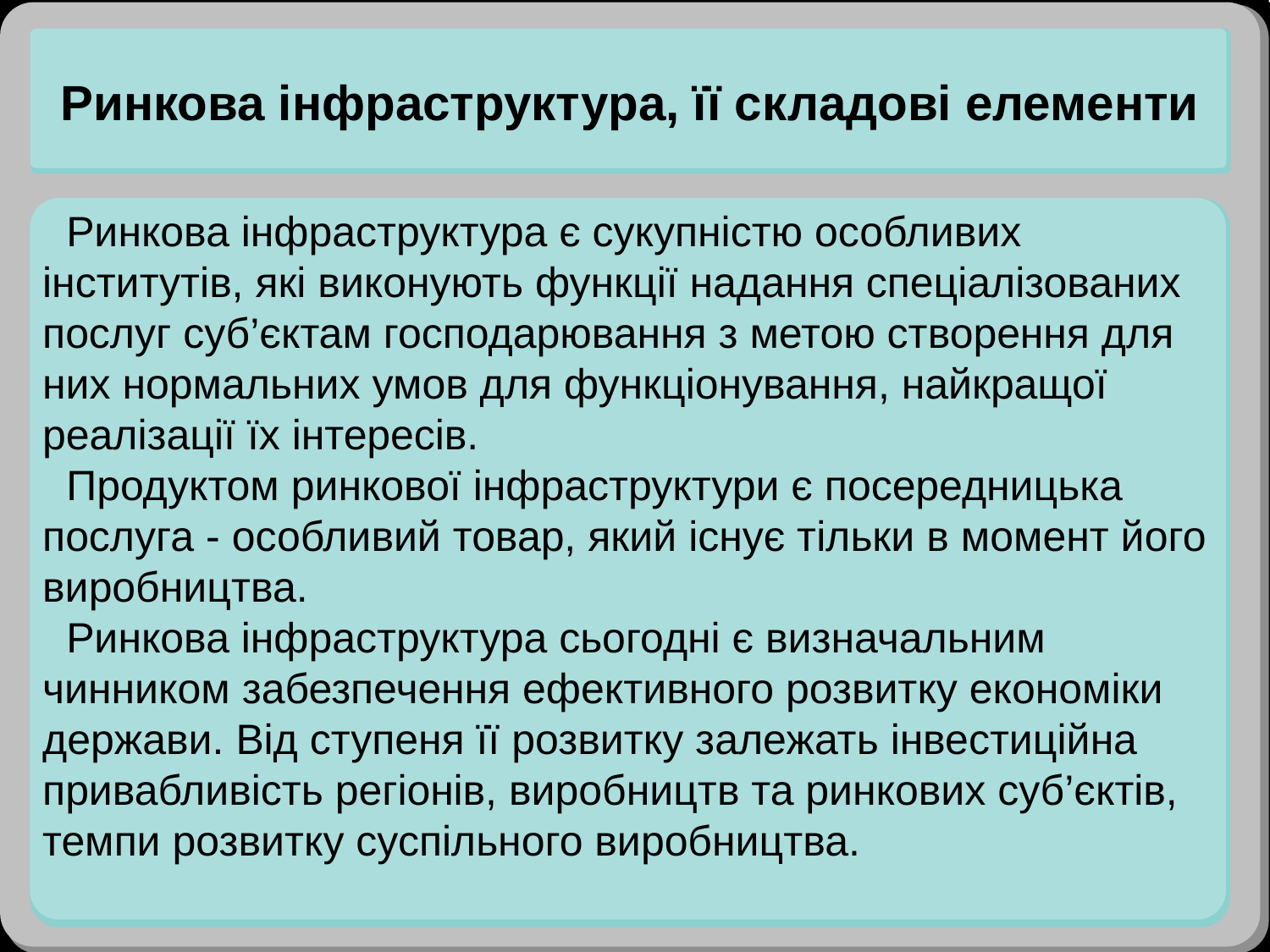

Ринкова інфраструктура, її складові елементи

  Ринкова інфраструктура є сукупністю особливих інститутів, які виконують функції надання спеціалізованих послуг суб’єктам господарювання з метою створення для них нормальних умов для функціонування, найкращої реалізації їх інтересів.
  Продуктом ринкової інфраструктури є посередницька послуга - особливий товар, який існує тільки в момент його виробництва.
  Ринкова інфраструктура сьогодні є визначальним чинником забезпечення ефективного розвитку економіки держави. Від ступеня її розвитку залежать інвестиційна привабливість регіонів, виробництв та ринкових суб’єктів, темпи розвитку суспільного виробництва.